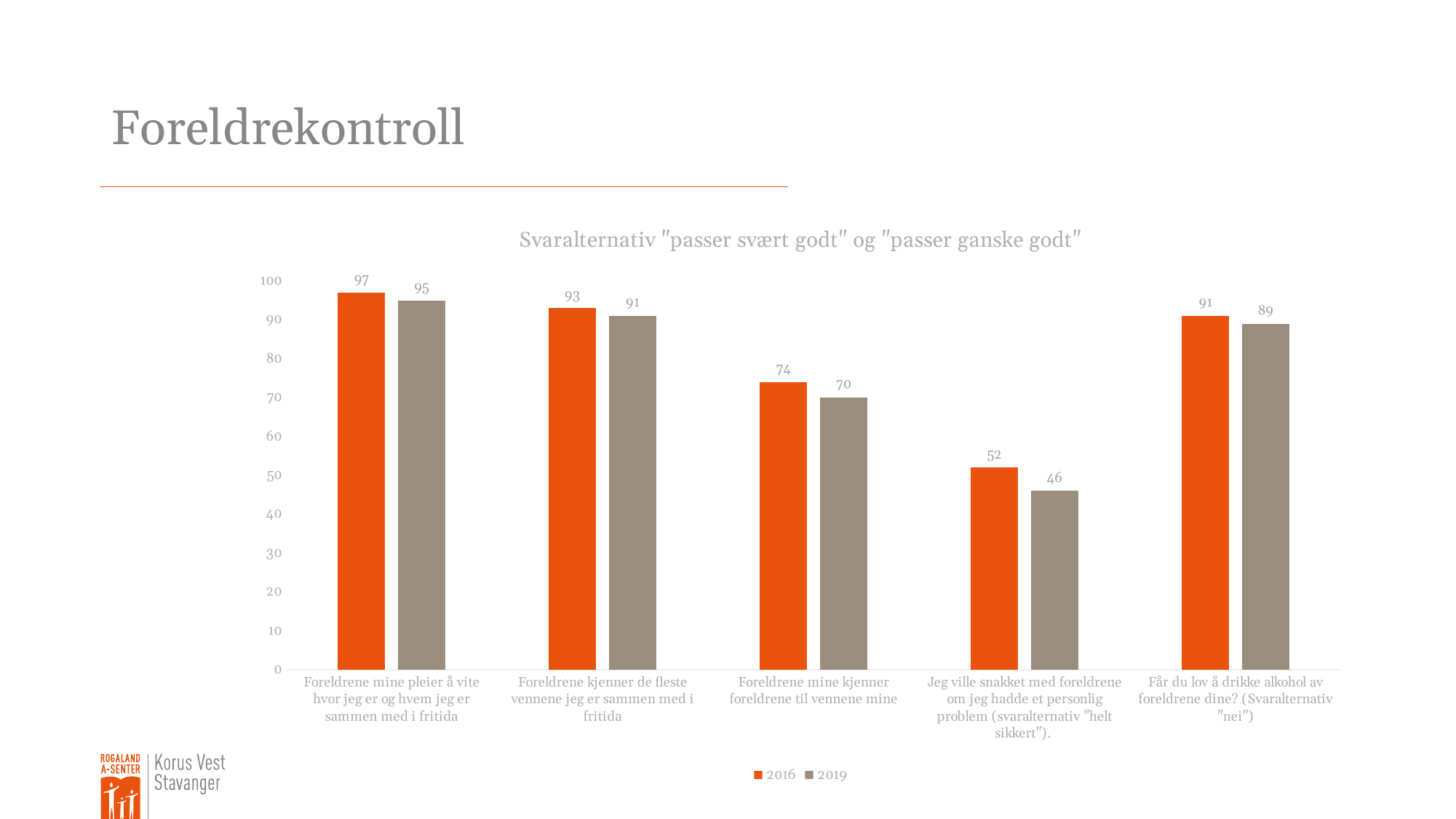

# Foreldrekontroll

### Chart: Svaralternativ "passer svært godt" og "passer ganske godt"

| Category | 2016 | 2019 |
|---|---|---|
| Foreldrene mine pleier å vite hvor jeg er og hvem jeg er sammen med i fritida | 97.0 | 95.0 |
| Foreldrene kjenner de fleste vennene jeg er sammen med i fritida | 93.0 | 91.0 |
| Foreldrene mine kjenner foreldrene til vennene mine | 74.0 | 70.0 |
| Jeg ville snakket med foreldrene om jeg hadde et personlig problem (svaralternativ "helt sikkert").  | 52.0 | 46.0 |
| Får du lov å drikke alkohol av foreldrene dine? (Svaralternativ "nei") | 91.0 | 89.0 |